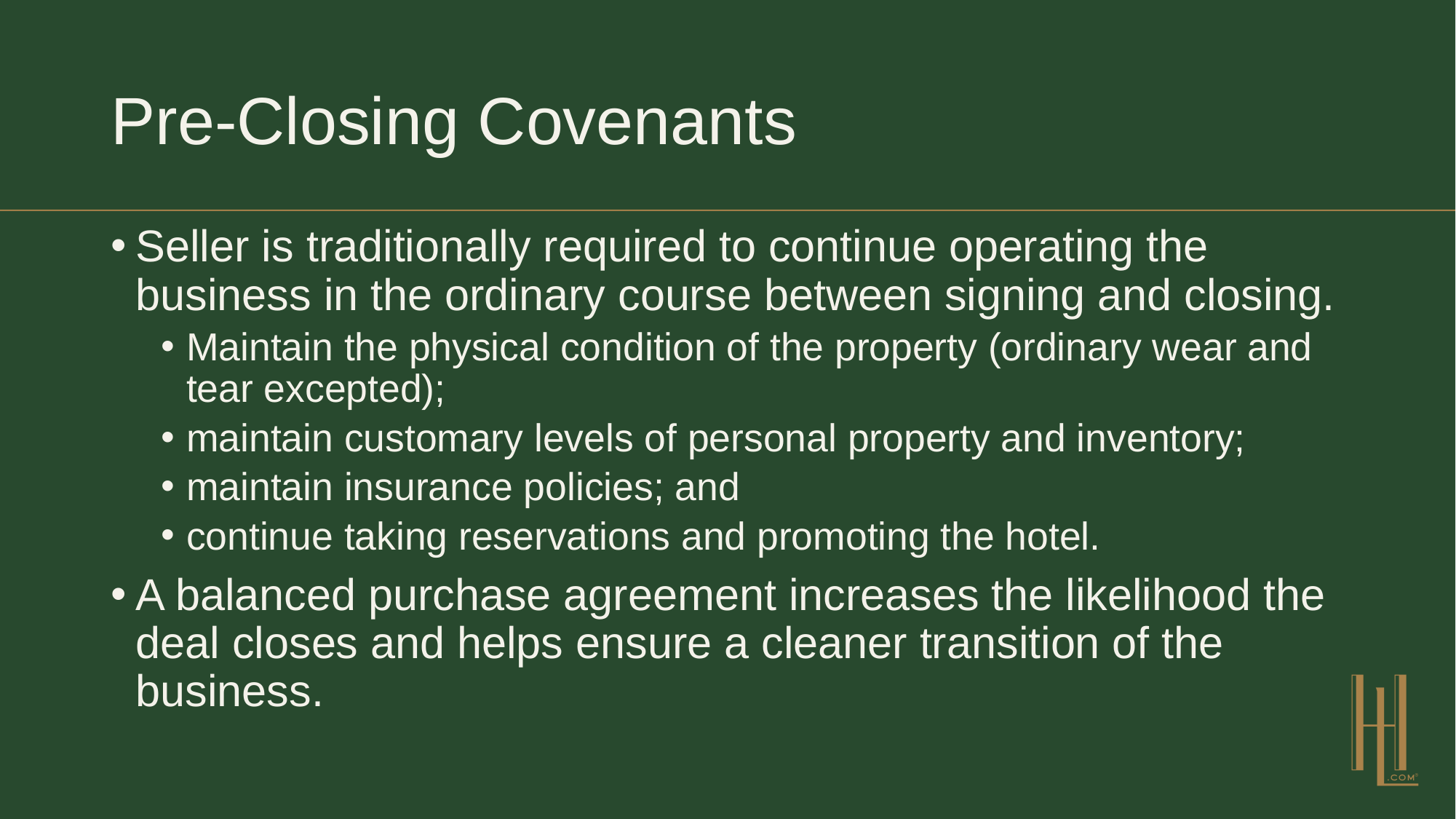

# Pre-Closing Covenants
Seller is traditionally required to continue operating the business in the ordinary course between signing and closing.
Maintain the physical condition of the property (ordinary wear and tear excepted);
maintain customary levels of personal property and inventory;
maintain insurance policies; and
continue taking reservations and promoting the hotel.
A balanced purchase agreement increases the likelihood the deal closes and helps ensure a cleaner transition of the business.